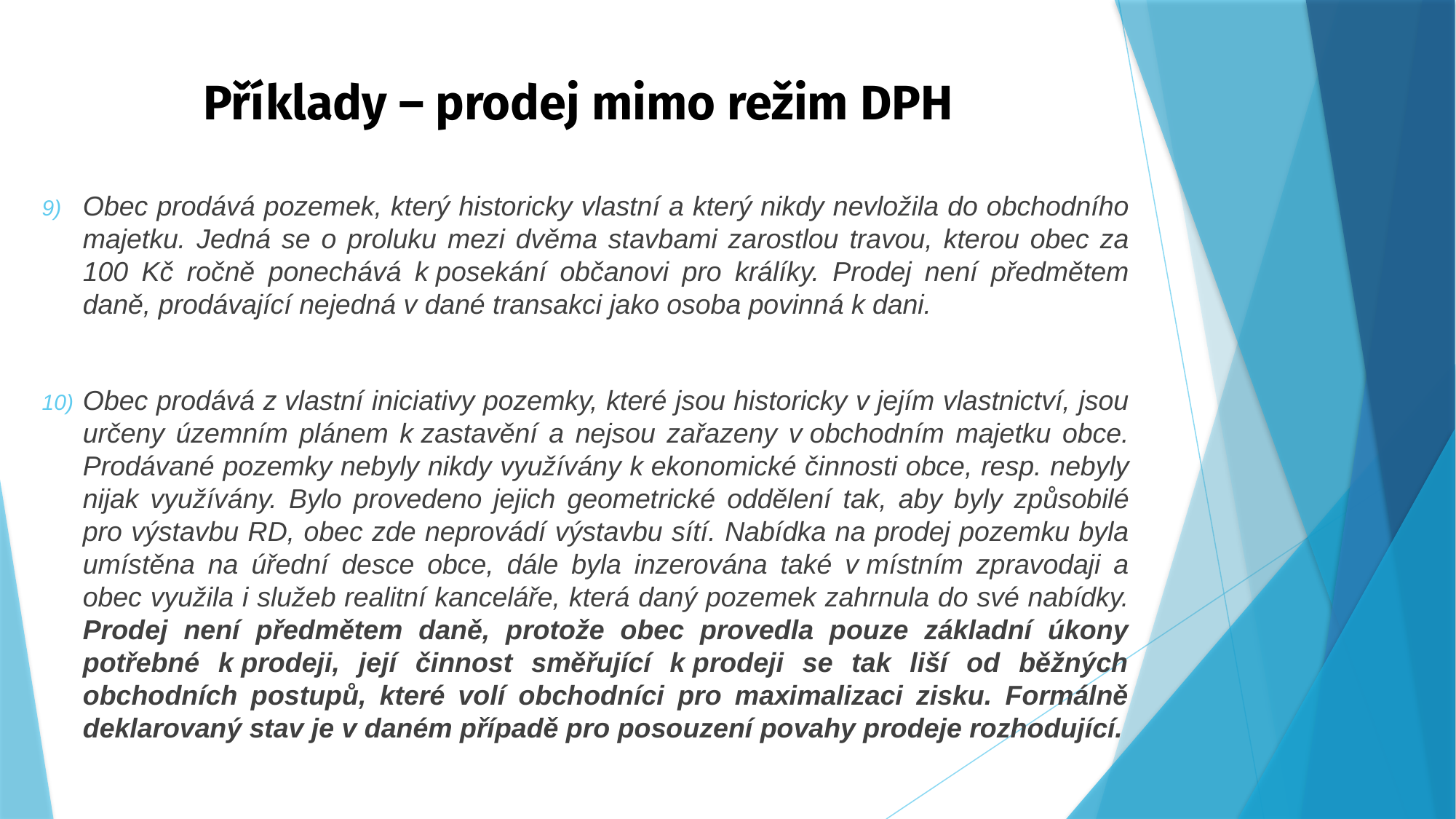

# Příklady – prodej mimo režim DPH

Obec prodává pozemek, který historicky vlastní a který nikdy nevložila do obchodního majetku. Jedná se o proluku mezi dvěma stavbami zarostlou travou, kterou obec za 100 Kč ročně ponechává k posekání občanovi pro králíky. Prodej není předmětem daně, prodávající nejedná v dané transakci jako osoba povinná k dani.

Obec prodává z vlastní iniciativy pozemky, které jsou historicky v jejím vlastnictví, jsou určeny územním plánem k zastavění a nejsou zařazeny v obchodním majetku obce. Prodávané pozemky nebyly nikdy využívány k ekonomické činnosti obce, resp. nebyly nijak využívány. Bylo provedeno jejich geometrické oddělení tak, aby byly způsobilé pro výstavbu RD, obec zde neprovádí výstavbu sítí. Nabídka na prodej pozemku byla umístěna na úřední desce obce, dále byla inzerována také v místním zpravodaji a obec využila i služeb realitní kanceláře, která daný pozemek zahrnula do své nabídky. Prodej není předmětem daně, protože obec provedla pouze základní úkony potřebné k prodeji, její činnost směřující k prodeji se tak liší od běžných obchodních postupů, které volí obchodníci pro maximalizaci zisku. Formálně deklarovaný stav je v daném případě pro posouzení povahy prodeje rozhodující.